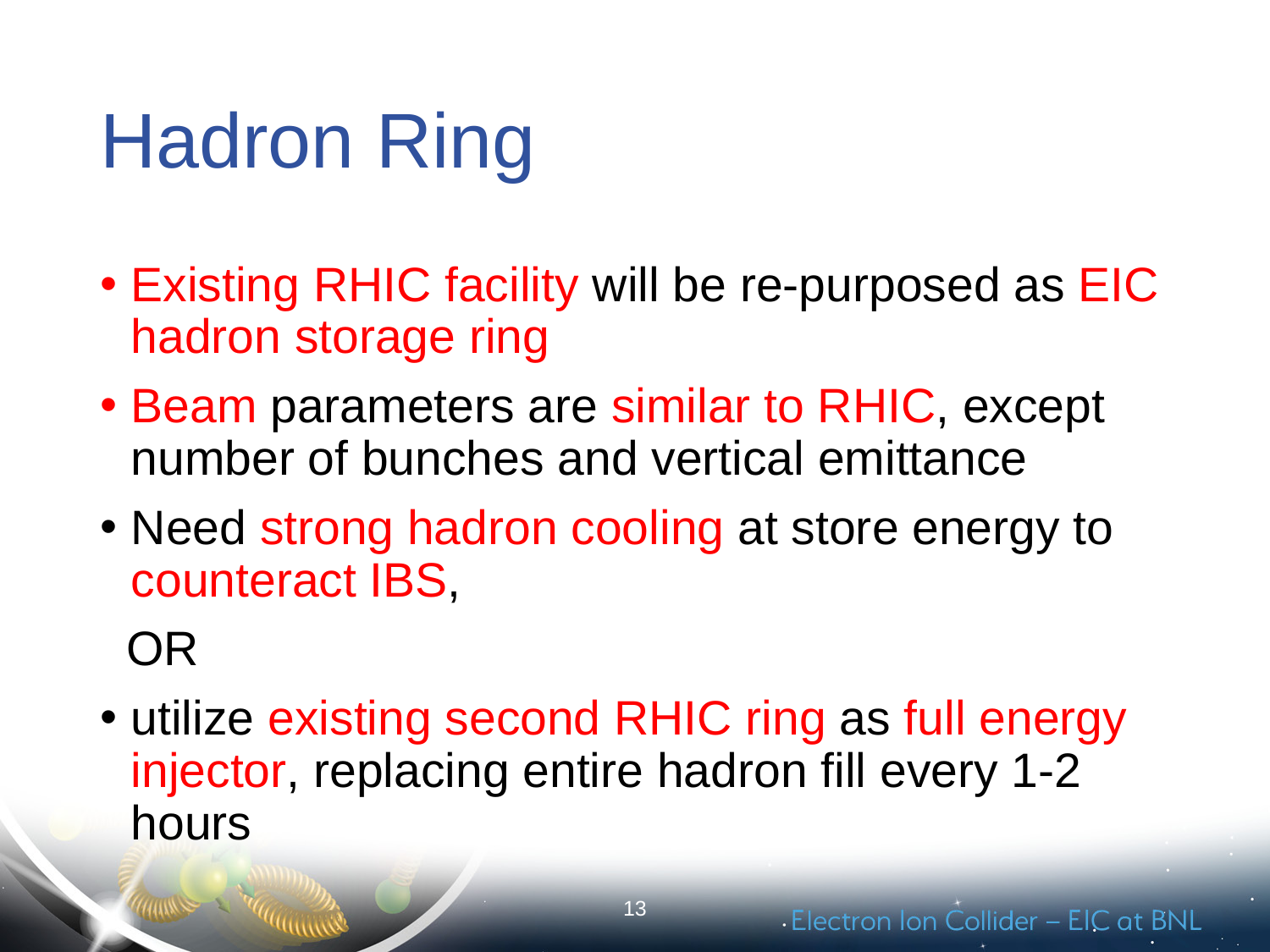

# Hadron Ring
Existing RHIC facility will be re-purposed as EIC hadron storage ring
Beam parameters are similar to RHIC, except number of bunches and vertical emittance
Need strong hadron cooling at store energy to counteract IBS,
  OR
utilize existing second RHIC ring as full energy injector, replacing entire hadron fill every 1-2 hours
13